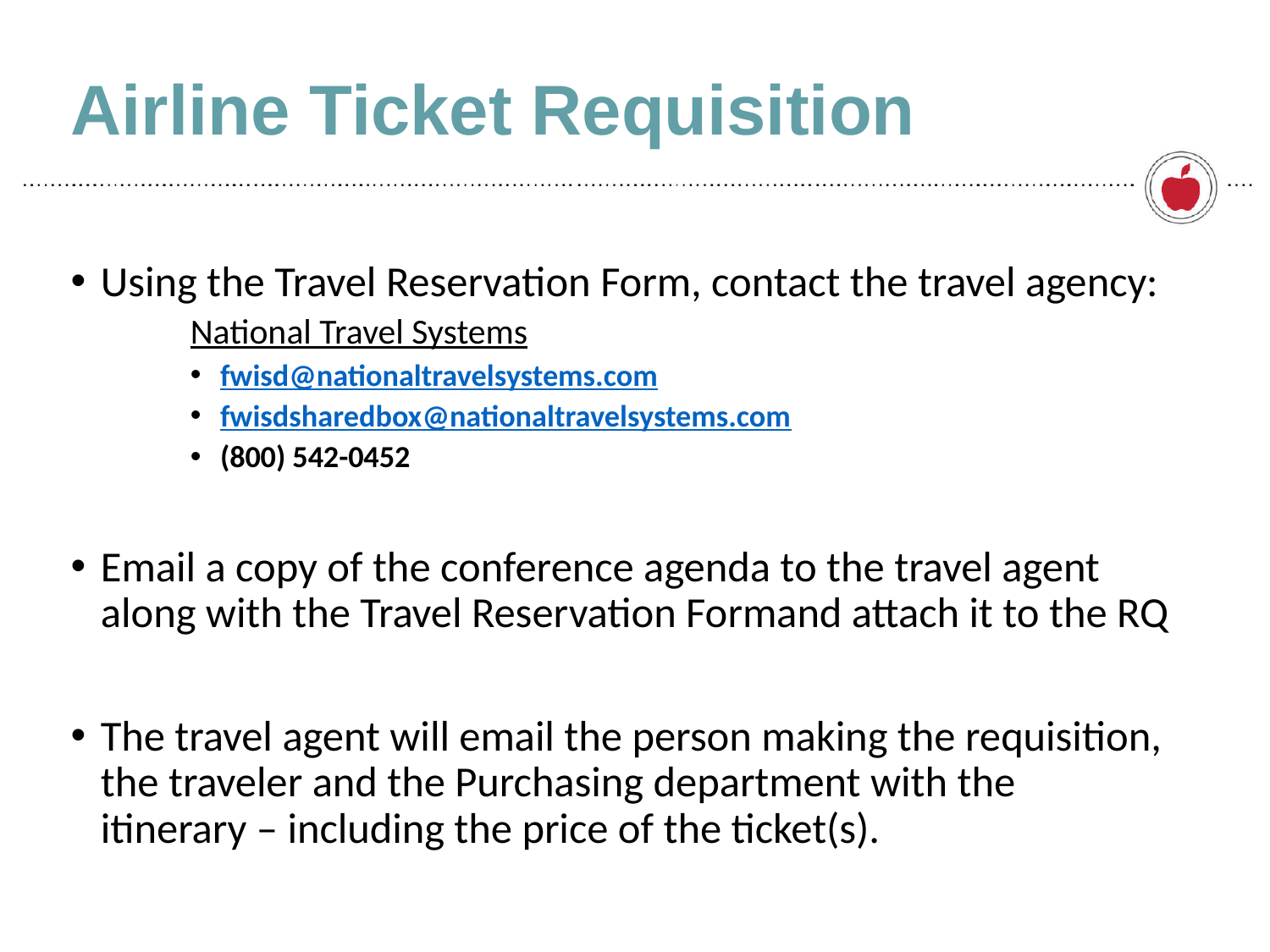

# Airline Ticket Requisition
Using the Travel Reservation Form, contact the travel agency:
National Travel Systems
fwisd@nationaltravelsystems.com
fwisdsharedbox@nationaltravelsystems.com
(800) 542-0452

Email a copy of the conference agenda to the travel agent along with the Travel Reservation Formand attach it to the RQ

The travel agent will email the person making the requisition, the traveler and the Purchasing department with the itinerary – including the price of the ticket(s).